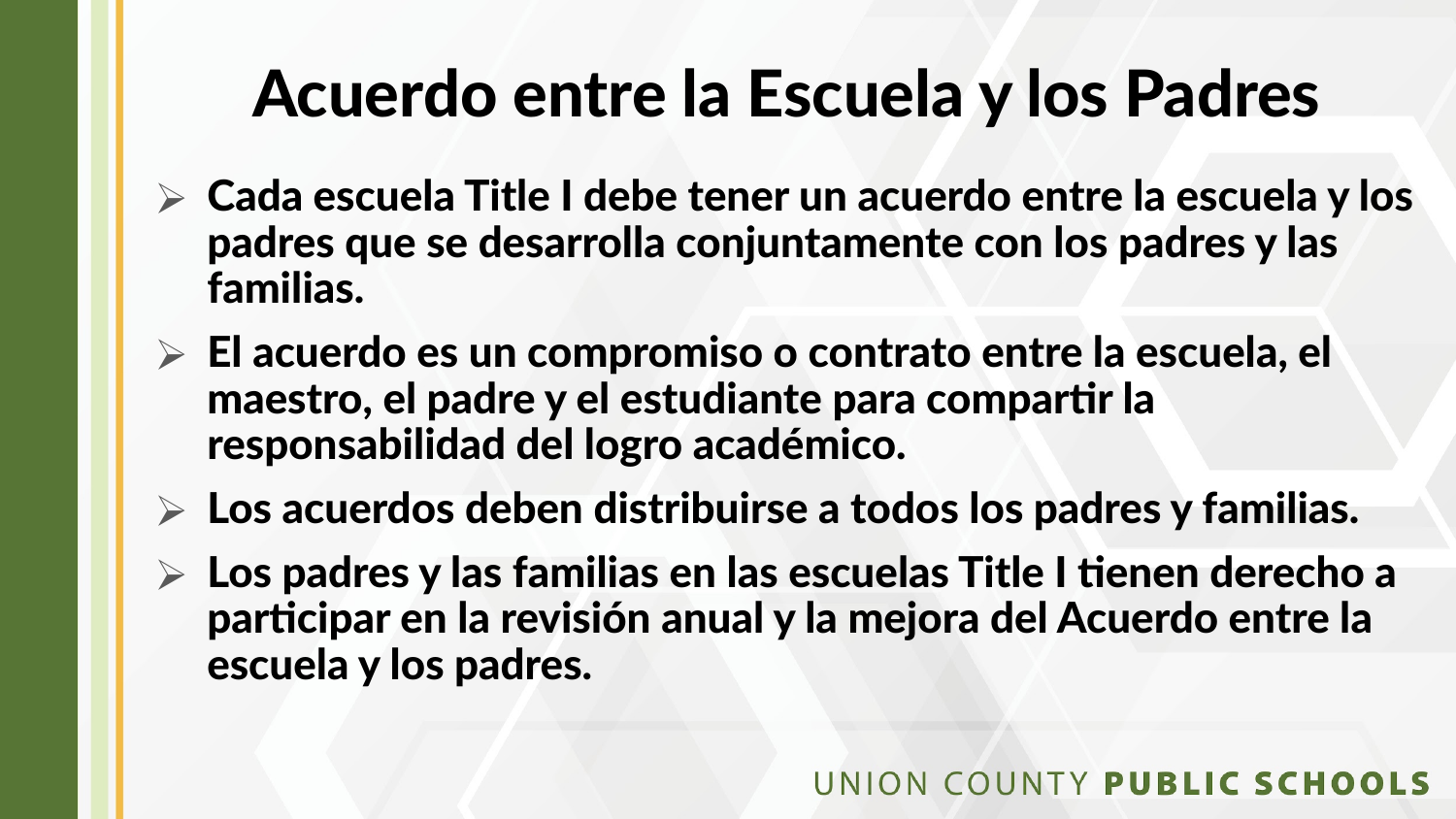

# Acuerdo entre la Escuela y los Padres
Cada escuela Title I debe tener un acuerdo entre la escuela y los padres que se desarrolla conjuntamente con los padres y las familias.
El acuerdo es un compromiso o contrato entre la escuela, el maestro, el padre y el estudiante para compartir la responsabilidad del logro académico.
Los acuerdos deben distribuirse a todos los padres y familias.
Los padres y las familias en las escuelas Title I tienen derecho a participar en la revisión anual y la mejora del Acuerdo entre la escuela y los padres.